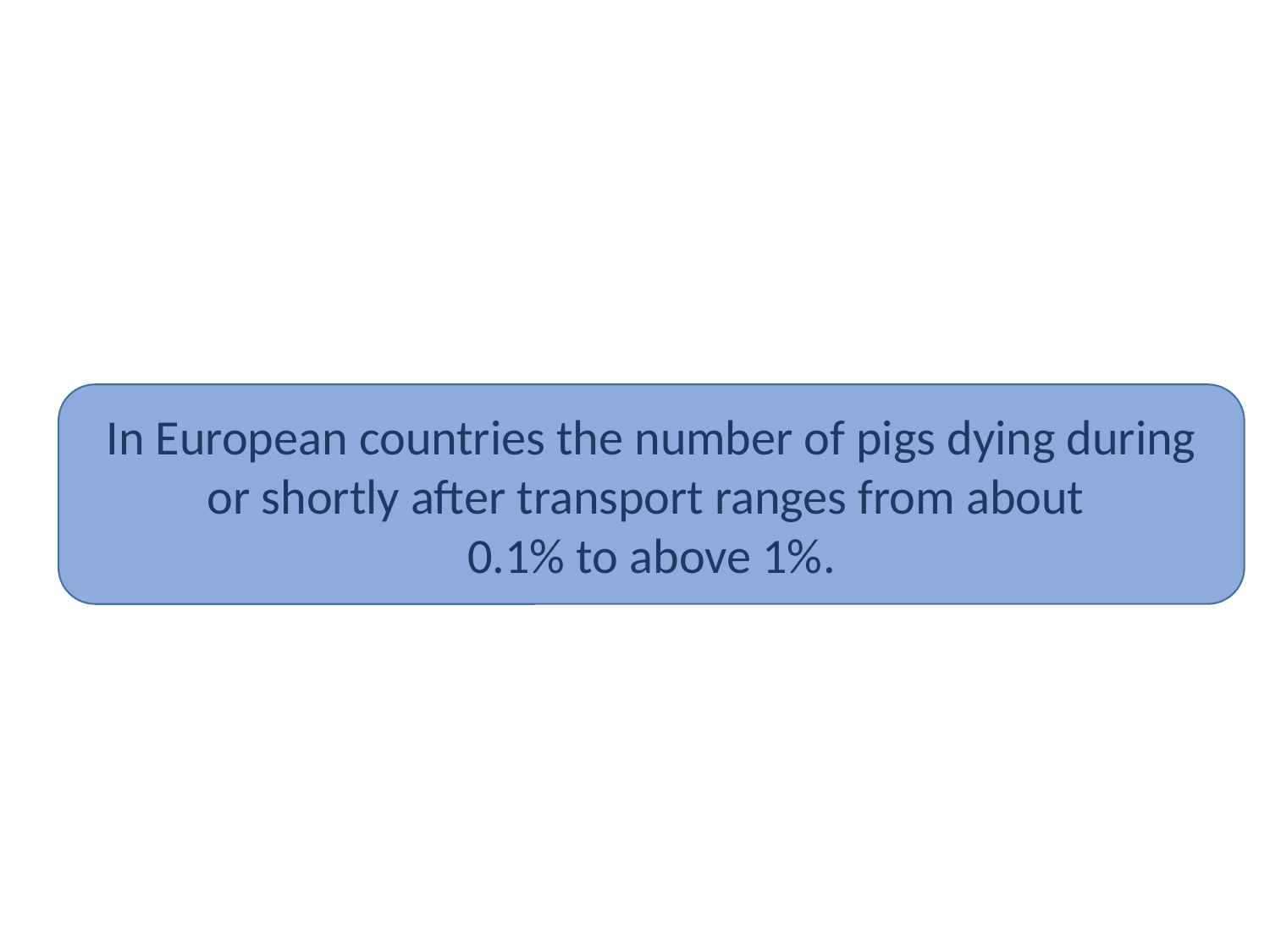

In European countries the number of pigs dying during or shortly after transport ranges from about
0.1% to above 1%.